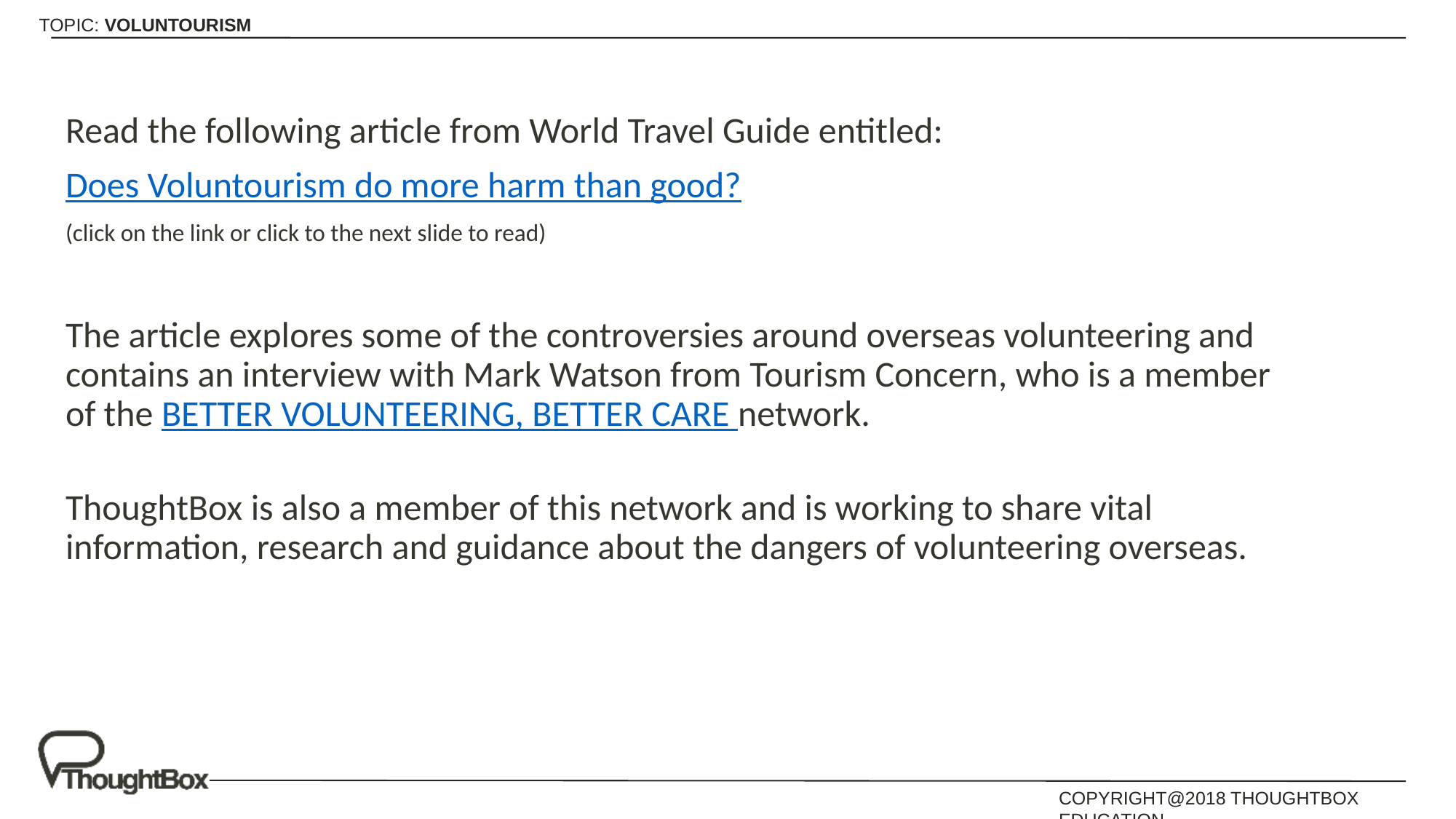

Read the following article from World Travel Guide entitled:
Does Voluntourism do more harm than good?
(click on the link or click to the next slide to read)

The article explores some of the controversies around overseas volunteering and contains an interview with Mark Watson from Tourism Concern, who is a member of the BETTER VOLUNTEERING, BETTER CARE network.
ThoughtBox is also a member of this network and is working to share vital information, research and guidance about the dangers of volunteering overseas.